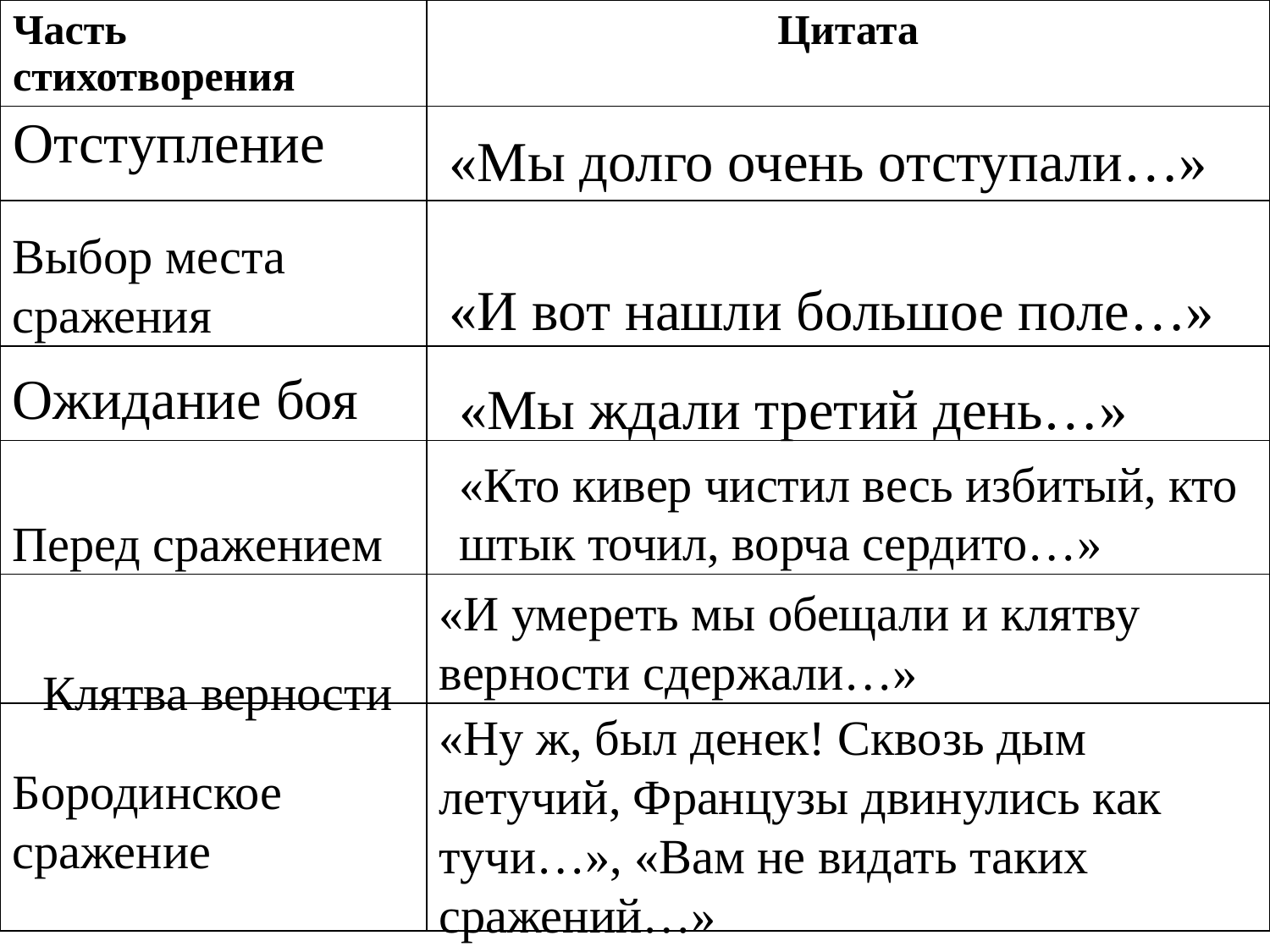

| Часть стихотворения | Цитата |
| --- | --- |
| Отступление |  |
|  |  |
|  |  |
|  |  |
|  |  |
|  |  |
«Мы долго очень отступали…»
Выбор места сражения
«И вот нашли большое поле…»
Ожидание боя
«Мы ждали третий день…»
«Кто кивер чистил весь избитый, кто штык точил, ворча сердито…»
Перед сражением
«И умереть мы обещали и клятву верности сдержали…»
Клятва верности
«Ну ж, был денек! Сквозь дым летучий, Французы двинулись как тучи…», «Вам не видать таких сражений…»

Бородинское сражение